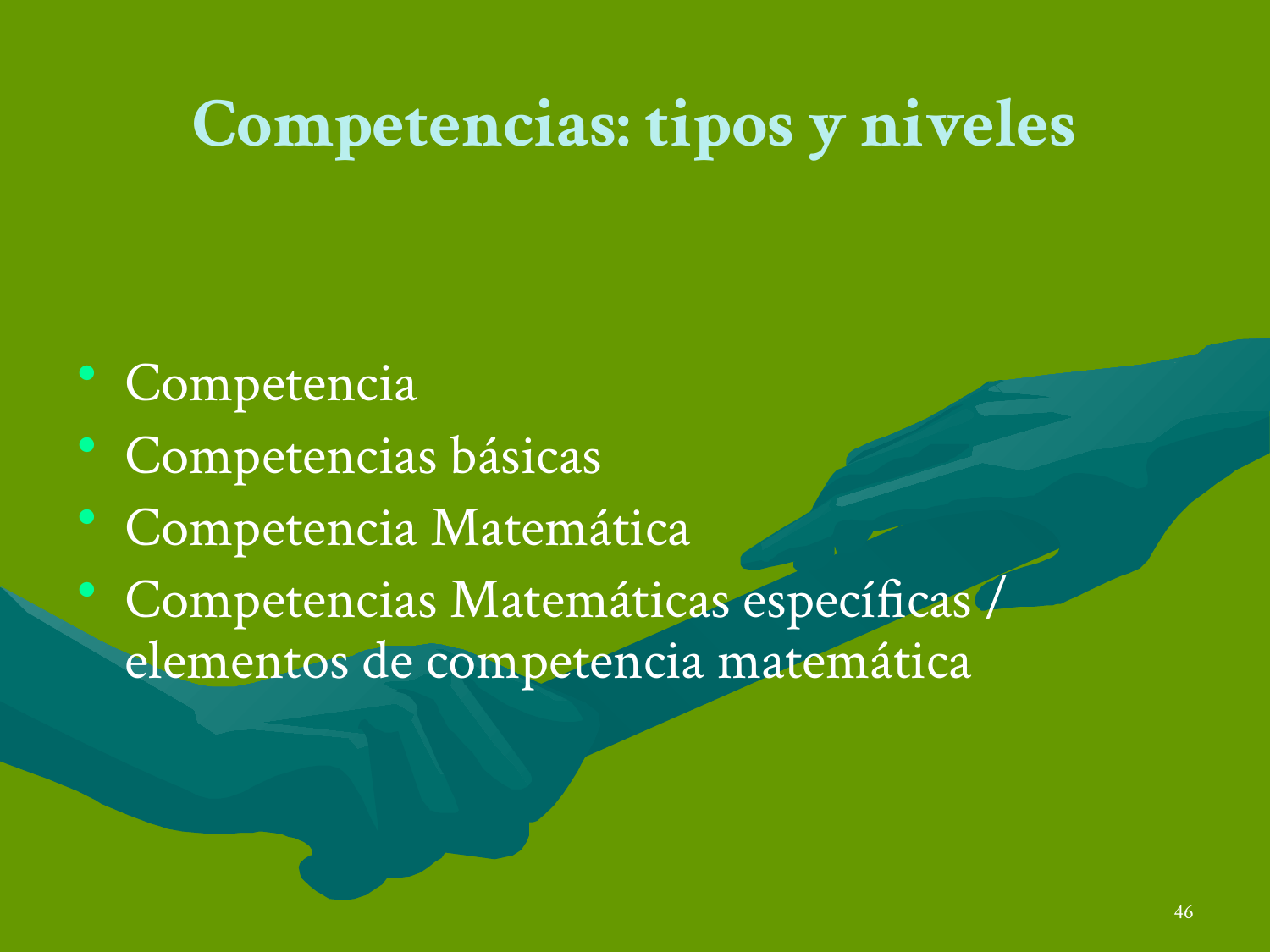

# Competencias: tipos y niveles
Competencia
Competencias básicas
Competencia Matemática
Competencias Matemáticas específicas / elementos de competencia matemática
46